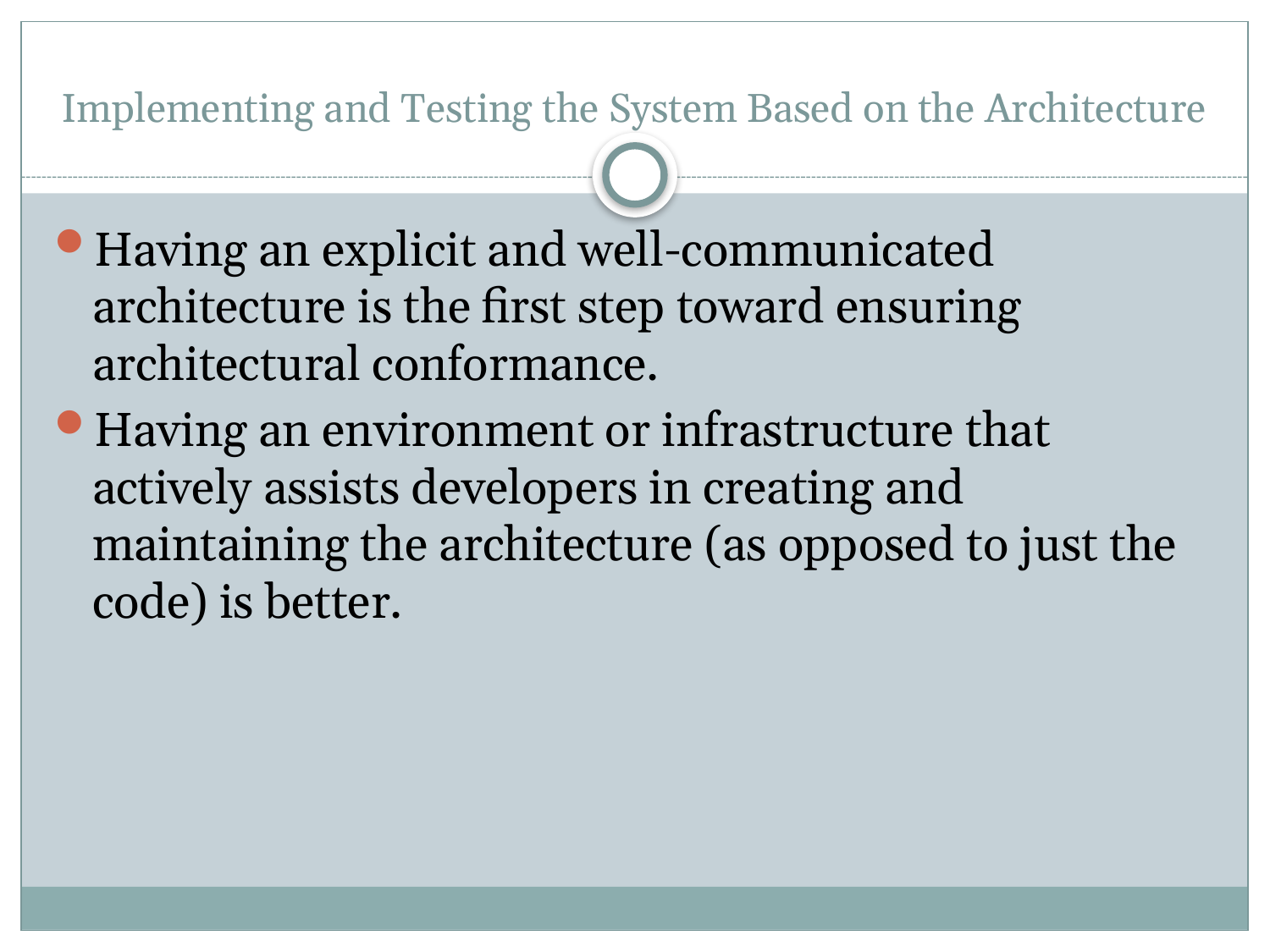

# Implementing and Testing the System Based on the Architecture
Having an explicit and well-communicated architecture is the first step toward ensuring architectural conformance.
Having an environment or infrastructure that actively assists developers in creating and maintaining the architecture (as opposed to just the code) is better.